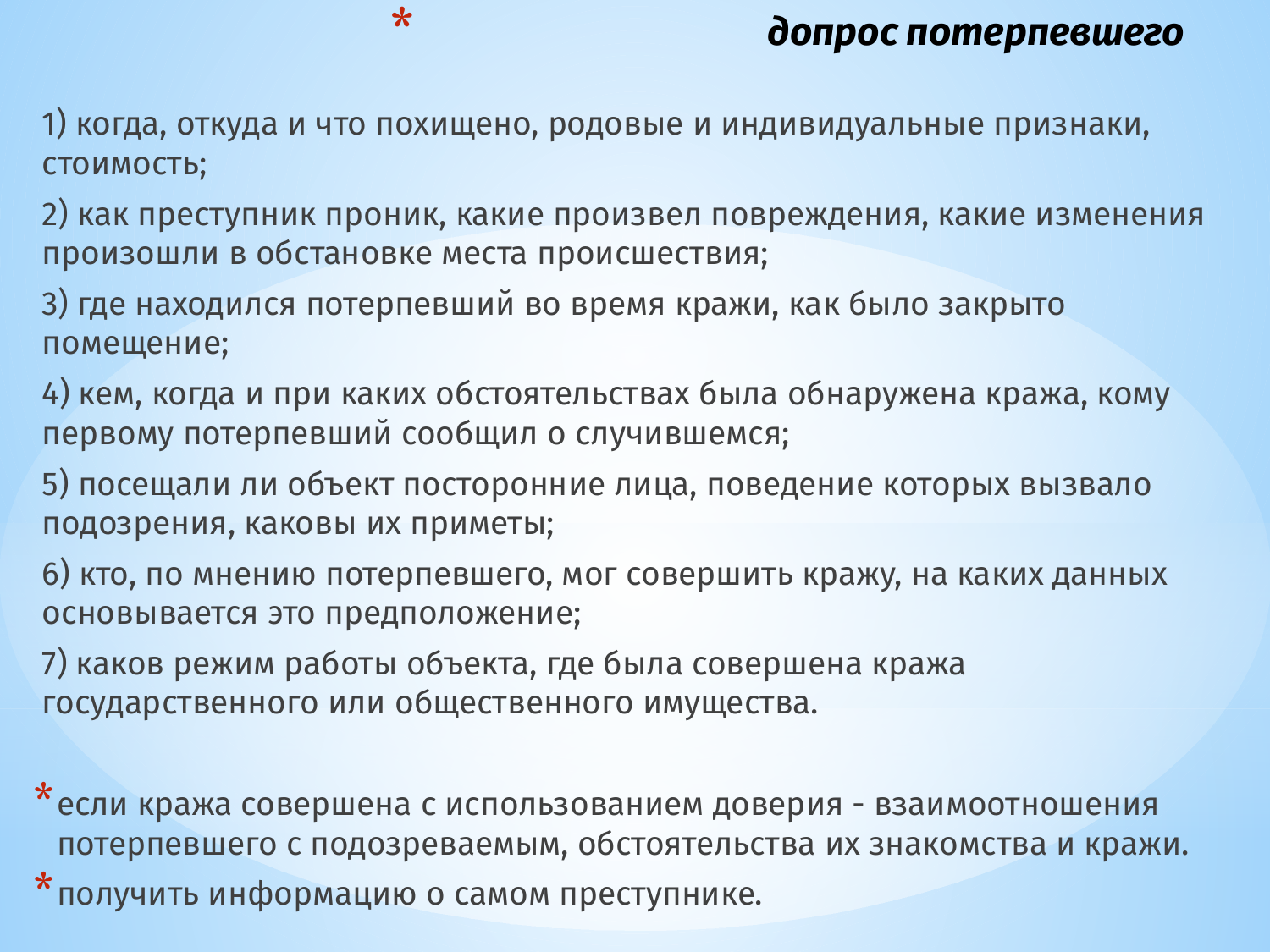

# допрос потерпевшего
1) когда, откуда и что похищено, родовые и индивидуальные признаки, стоимость;
2) как преступник проник, какие произвел повреждения, какие изменения произошли в обстановке места происшествия;
3) где находился потерпевший во время кражи, как было закрыто помещение;
4) кем, когда и при каких обстоятельствах была обнаружена кража, кому первому потерпевший сообщил о случившемся;
5) посещали ли объект посторонние лица, поведение которых вызвало подозрения, каковы их приметы;
6) кто, по мнению потерпевшего, мог совершить кражу, на каких данных основывается это предположение;
7) каков режим работы объекта, где была совершена кража государственного или общественного имущества.

если кража совершена с использованием доверия - взаимоотношения потерпевшего с подозреваемым, обстоятельства их знакомства и кражи.
получить информацию о самом преступнике.